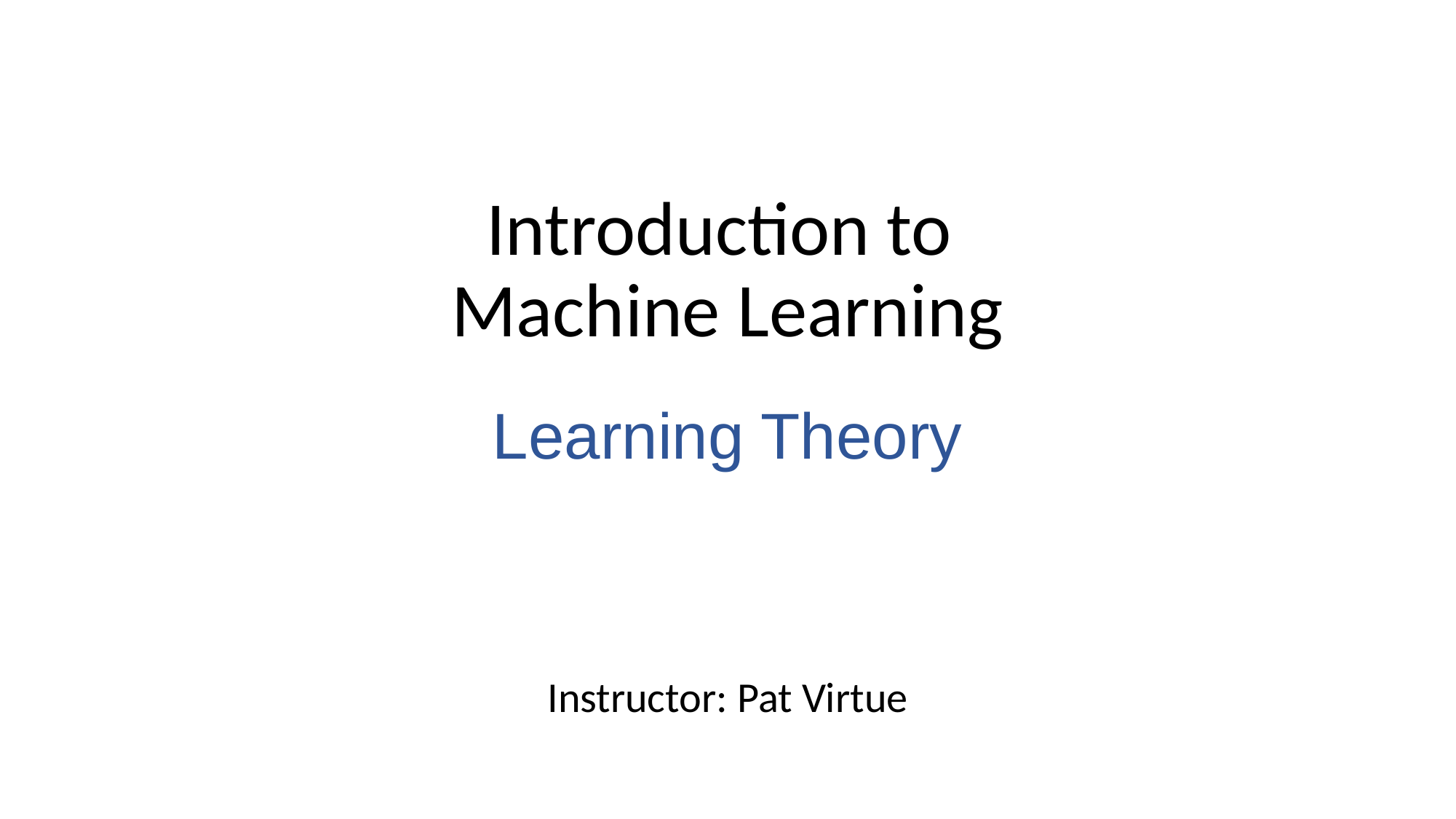

# Introduction to Machine Learning
Learning Theory
Instructor: Pat Virtue